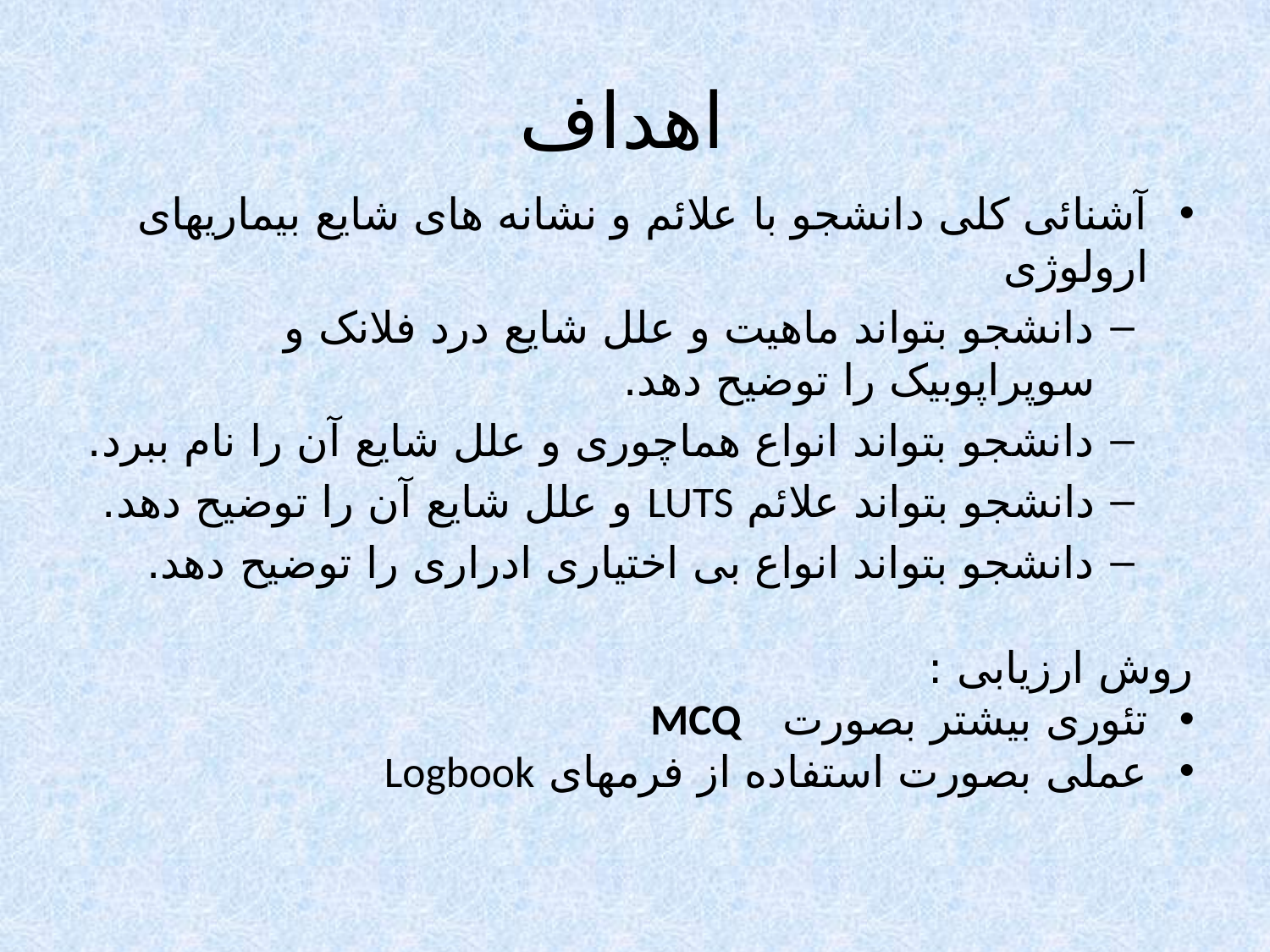

# اهداف
آشنائی کلی دانشجو با علائم و نشانه های شایع بیماریهای ارولوژی
دانشجو بتواند ماهیت و علل شایع درد فلانک و سوپراپوبیک را توضیح دهد.
دانشجو بتواند انواع هماچوری و علل شایع آن را نام ببرد.
دانشجو بتواند علائم LUTS و علل شایع آن را توضیح دهد.
دانشجو بتواند انواع بی اختیاری ادراری را توضیح دهد.

روش ارزیابی :
تئوری بیشتر بصورت   MCQ
عملی بصورت استفاده از فرمهای Logbook